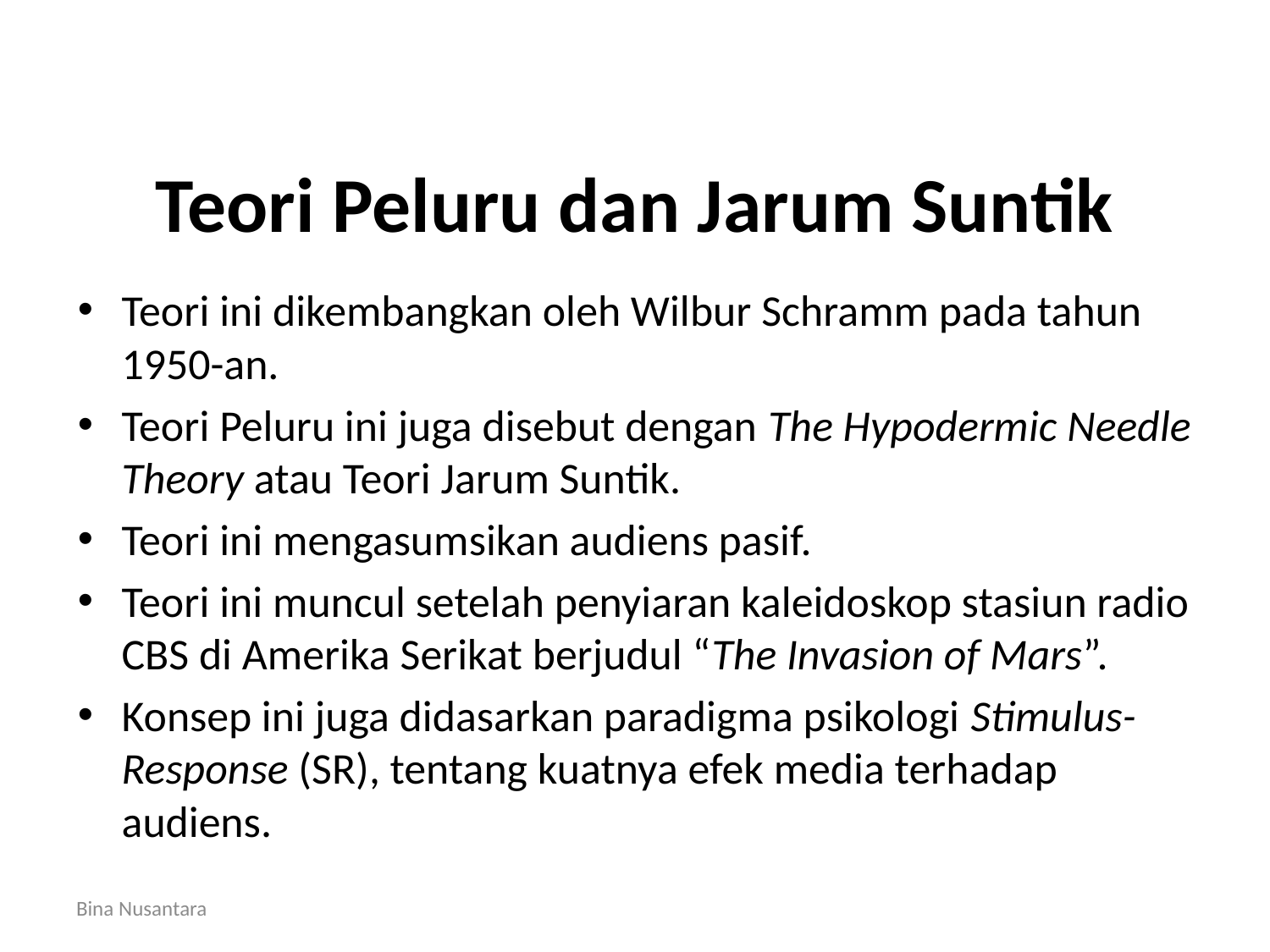

# Teori Peluru dan Jarum Suntik
Teori ini dikembangkan oleh Wilbur Schramm pada tahun 1950-an.
Teori Peluru ini juga disebut dengan The Hypodermic Needle Theory atau Teori Jarum Suntik.
Teori ini mengasumsikan audiens pasif.
Teori ini muncul setelah penyiaran kaleidoskop stasiun radio CBS di Amerika Serikat berjudul “The Invasion of Mars”.
Konsep ini juga didasarkan paradigma psikologi Stimulus-Response (SR), tentang kuatnya efek media terhadap audiens.
Bina Nusantara